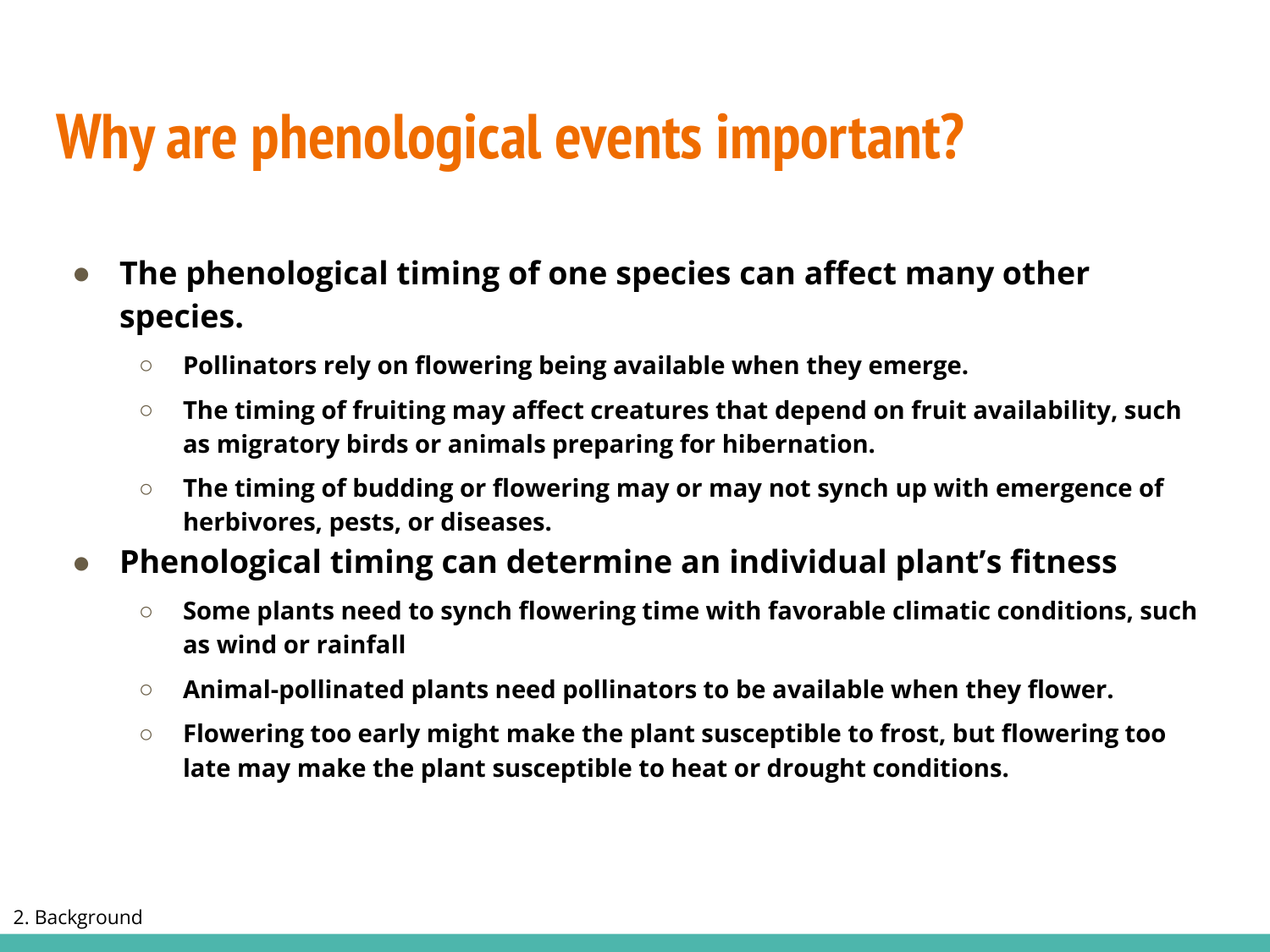

# Why are phenological events important?
The phenological timing of one species can affect many other species.
Pollinators rely on flowering being available when they emerge.
The timing of fruiting may affect creatures that depend on fruit availability, such as migratory birds or animals preparing for hibernation.
The timing of budding or flowering may or may not synch up with emergence of herbivores, pests, or diseases.
Phenological timing can determine an individual plant’s fitness
Some plants need to synch flowering time with favorable climatic conditions, such as wind or rainfall
Animal-pollinated plants need pollinators to be available when they flower.
Flowering too early might make the plant susceptible to frost, but flowering too late may make the plant susceptible to heat or drought conditions.
2. Background